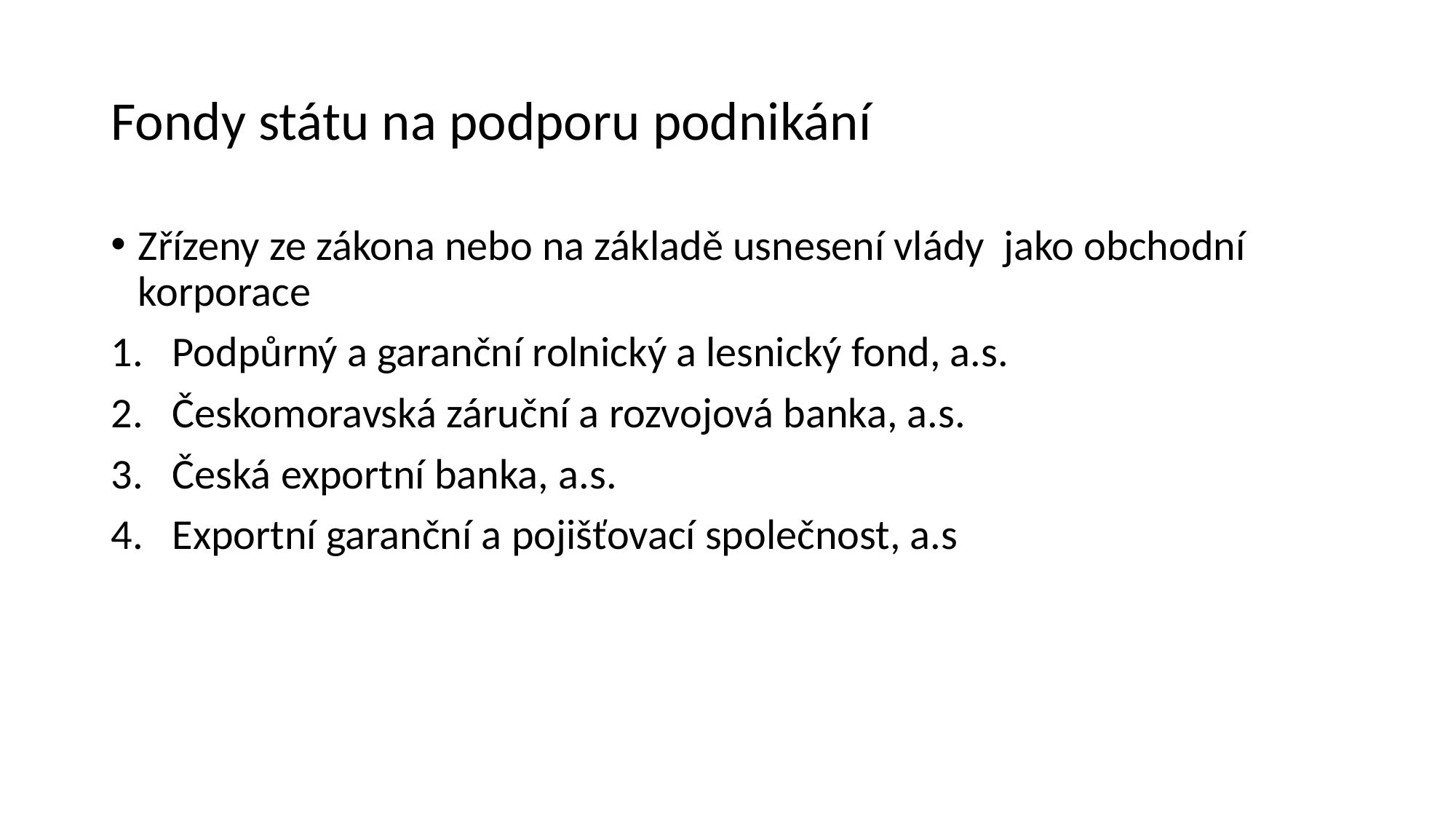

# Fondy státu na podporu podnikání
Zřízeny ze zákona nebo na základě usnesení vlády  jako obchodní korporace
Podpůrný a garanční rolnický a lesnický fond, a.s.
Českomoravská záruční a rozvojová banka, a.s.
Česká exportní banka, a.s.
Exportní garanční a pojišťovací společnost, a.s